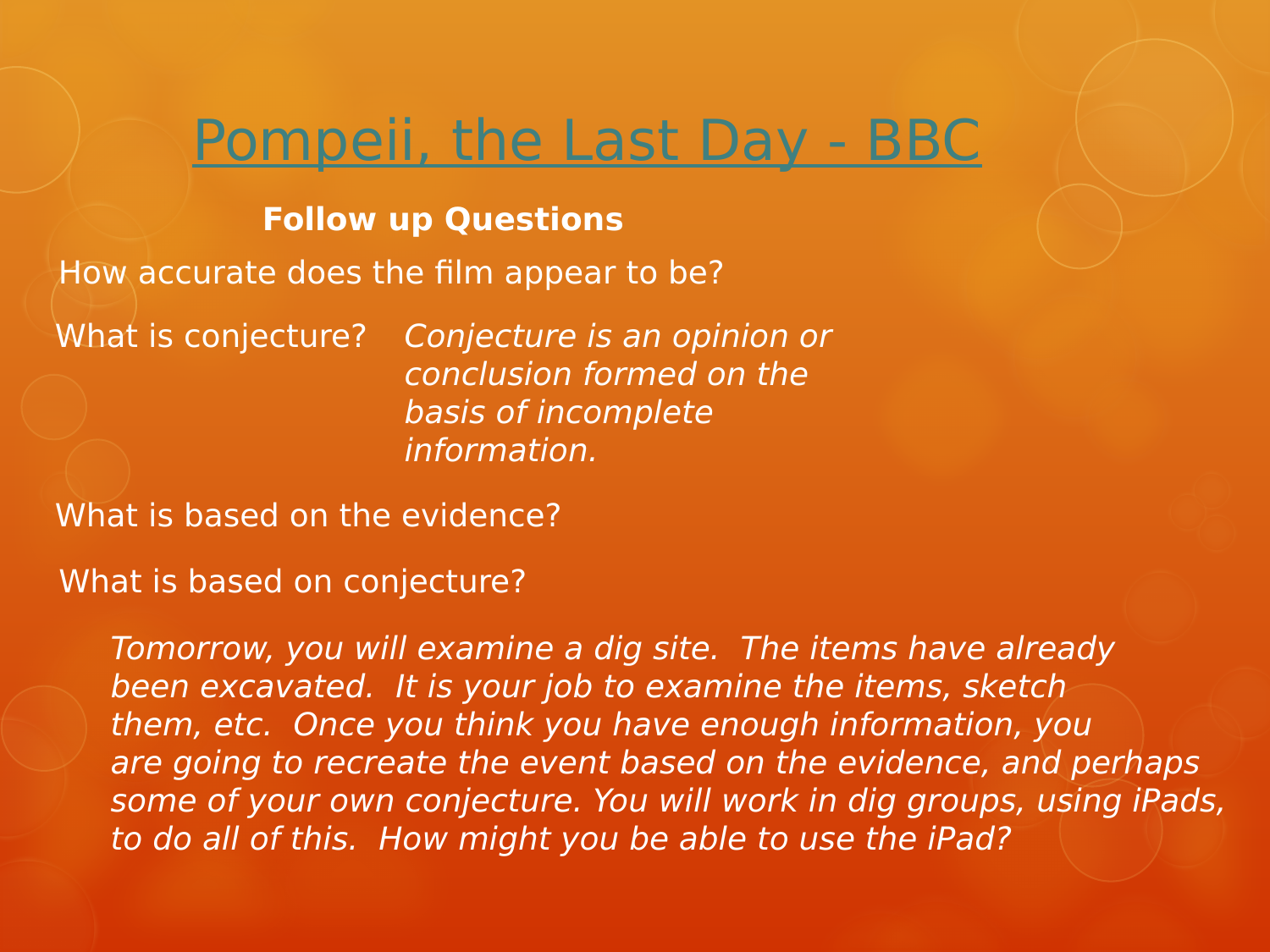

# Pompeii, the Last Day - BBC
Follow up Questions
How accurate does the film appear to be?
What is conjecture?
Conjecture is an opinion or conclusion formed on the basis of incomplete information.

What is based on the evidence?
What is based on conjecture?
Tomorrow, you will examine a dig site.  The items have already
been excavated.  It is your job to examine the items, sketch
them, etc.  Once you think you have enough information, you
are going to recreate the event based on the evidence, and perhaps
some of your own conjecture. You will work in dig groups, using iPads,
to do all of this.  How might you be able to use the iPad?